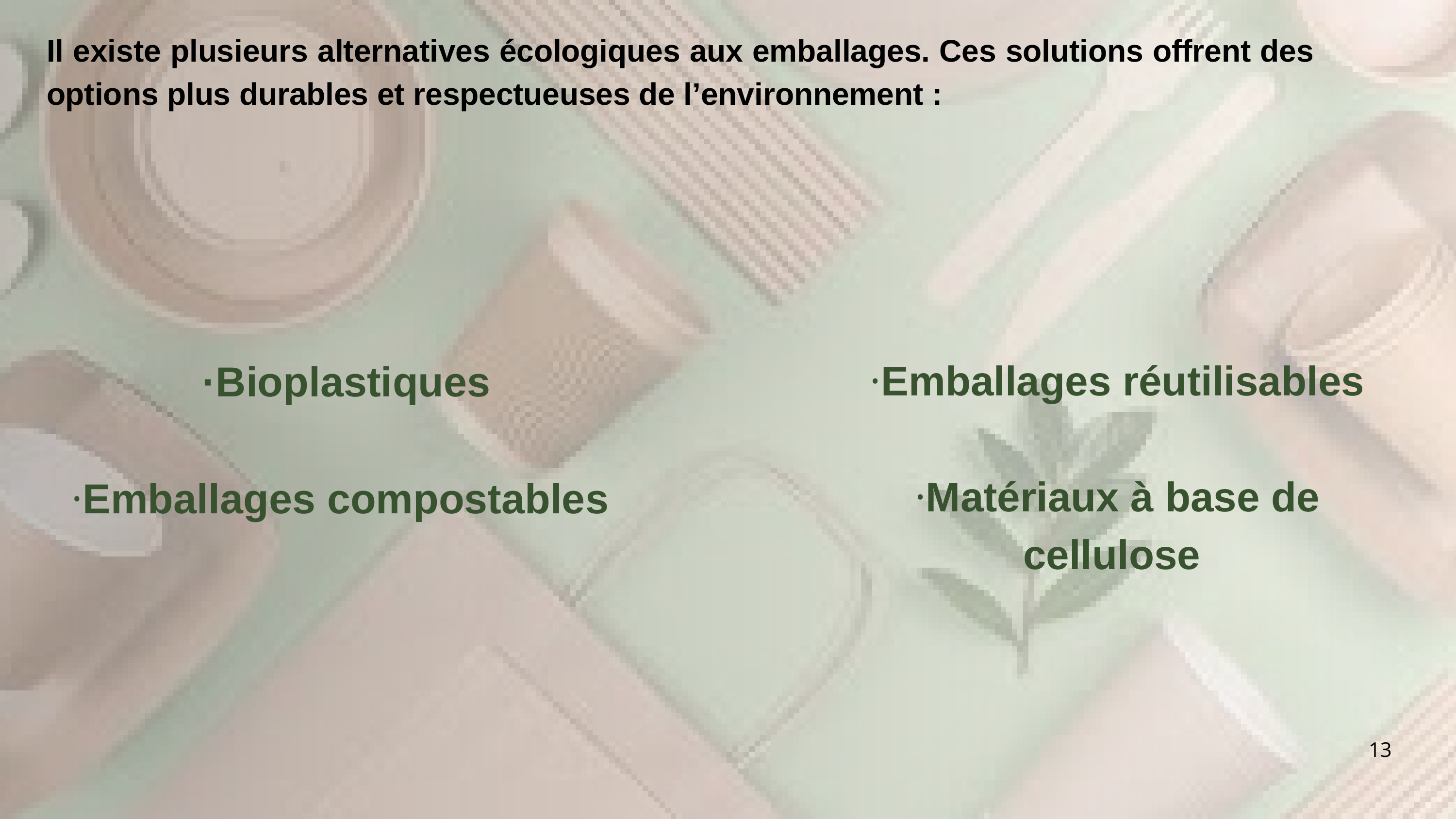

Il existe plusieurs alternatives écologiques aux emballages. Ces solutions offrent des options plus durables et respectueuses de l’environnement :

·Emballages réutilisables

·Matériaux à base de cellulose

·Bioplastiques

·Emballages compostables

13